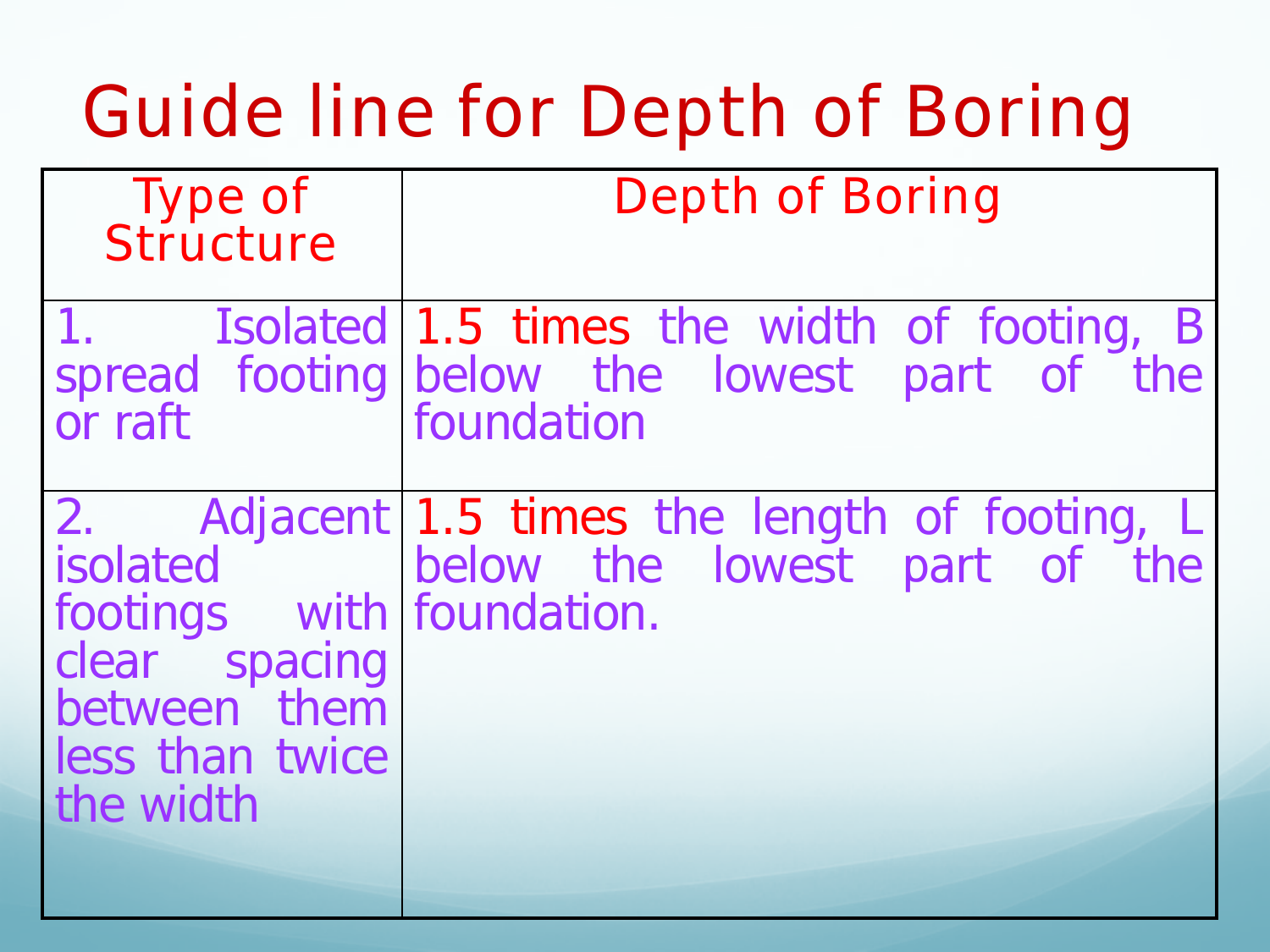

Guide line for Depth of Boring
| Type of Structure | Depth of Boring |
| --- | --- |
| 1. Isolated spread footing or raft | 1.5 times the width of footing, B below the lowest part of the foundation |
| 2. Adjacent isolated footings with clear spacing between them less than twice the width | 1.5 times the length of footing, L below the lowest part of the foundation. |